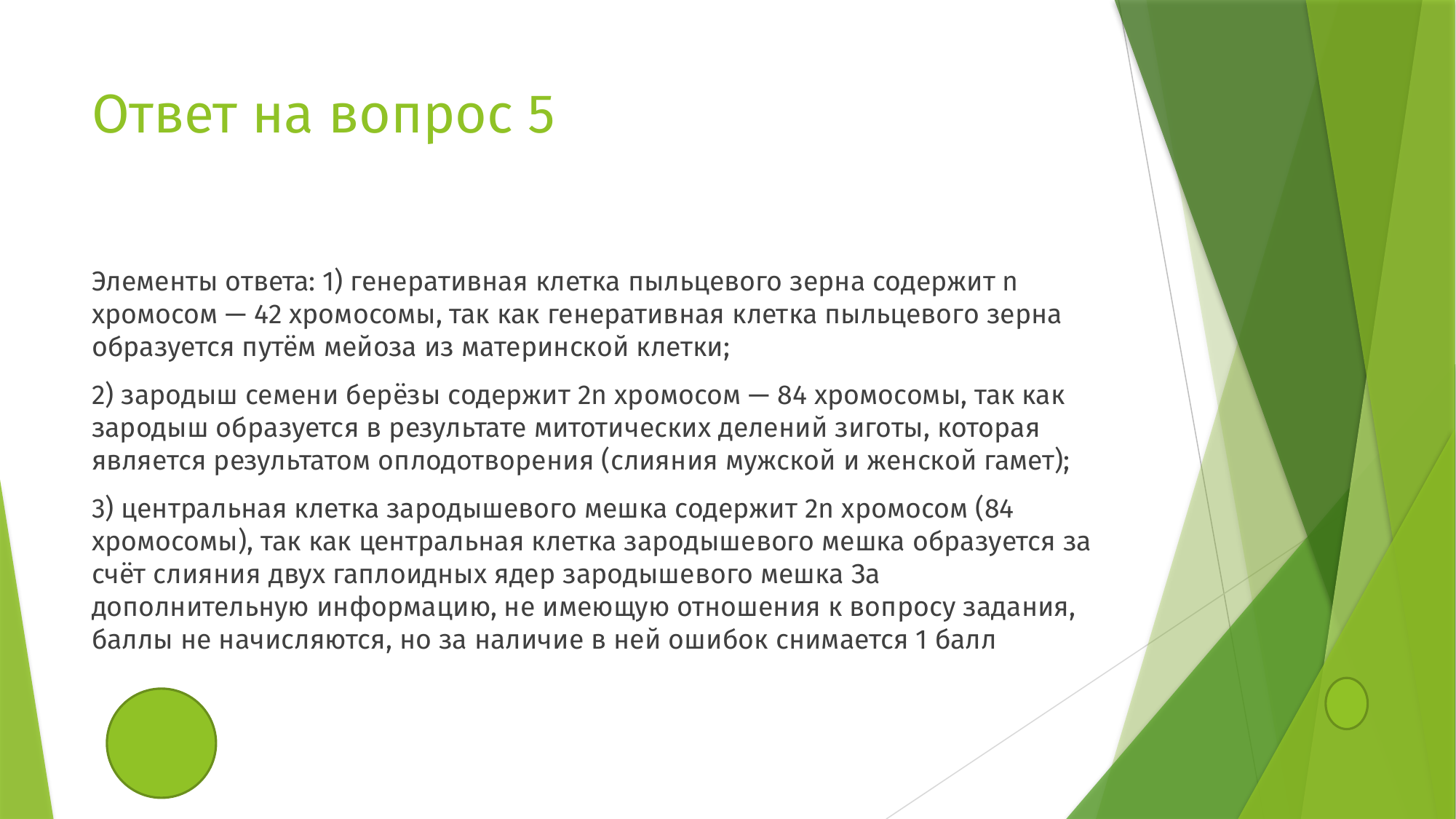

# Ответ на вопрос 5
Элементы ответа: 1) генеративная клетка пыльцевого зерна содержит n хромосом — 42 хромосомы, так как генеративная клетка пыльцевого зерна образуется путём мейоза из материнской клетки;
2) зародыш семени берёзы содержит 2n хромосом — 84 хромосомы, так как зародыш образуется в результате митотических делений зиготы, которая является результатом оплодотворения (слияния мужской и женской гамет);
3) центральная клетка зародышевого мешка содержит 2n хромосом (84 хромосомы), так как центральная клетка зародышевого мешка образуется за счёт слияния двух гаплоидных ядер зародышевого мешка За дополнительную информацию, не имеющую отношения к вопросу задания, баллы не начисляются, но за наличие в ней ошибок снимается 1 балл